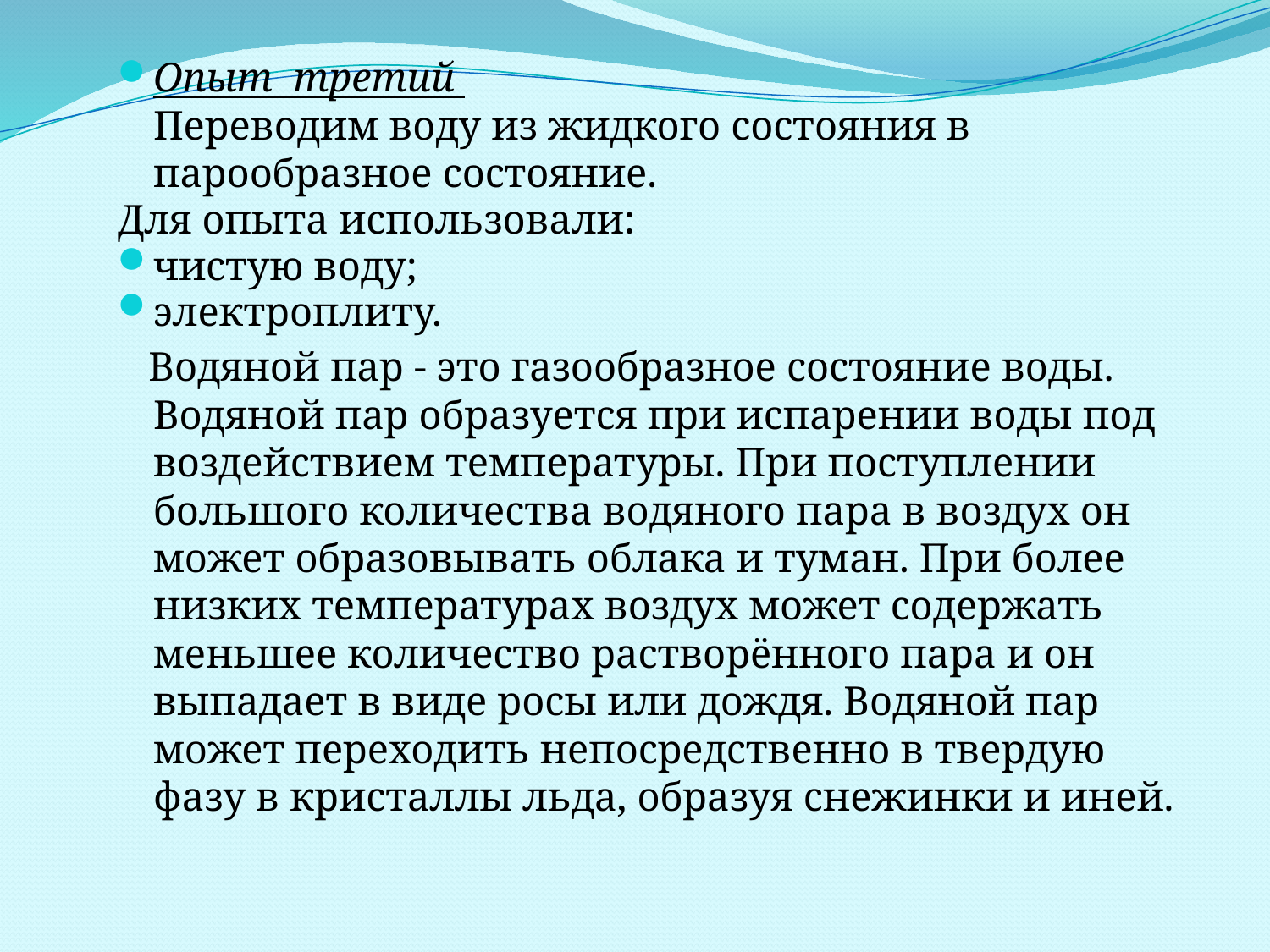

Опыт  третий
Переводим воду из жидкого состояния в парообразное состояние.
Для опыта использовали:
чистую воду;
электроплиту.
   Водяной пар - это газообразное состояние воды. Водяной пар образуется при испарении воды под воздействием температуры. При поступлении большого количества водяного пара в воздух он может образовывать облака и туман. При более низких температурах воздух может содержать меньшее количество растворённого пара и он выпадает в виде росы или дождя. Водяной пар может переходить непосредственно в твердую фазу в кристаллы льда, образуя снежинки и иней.